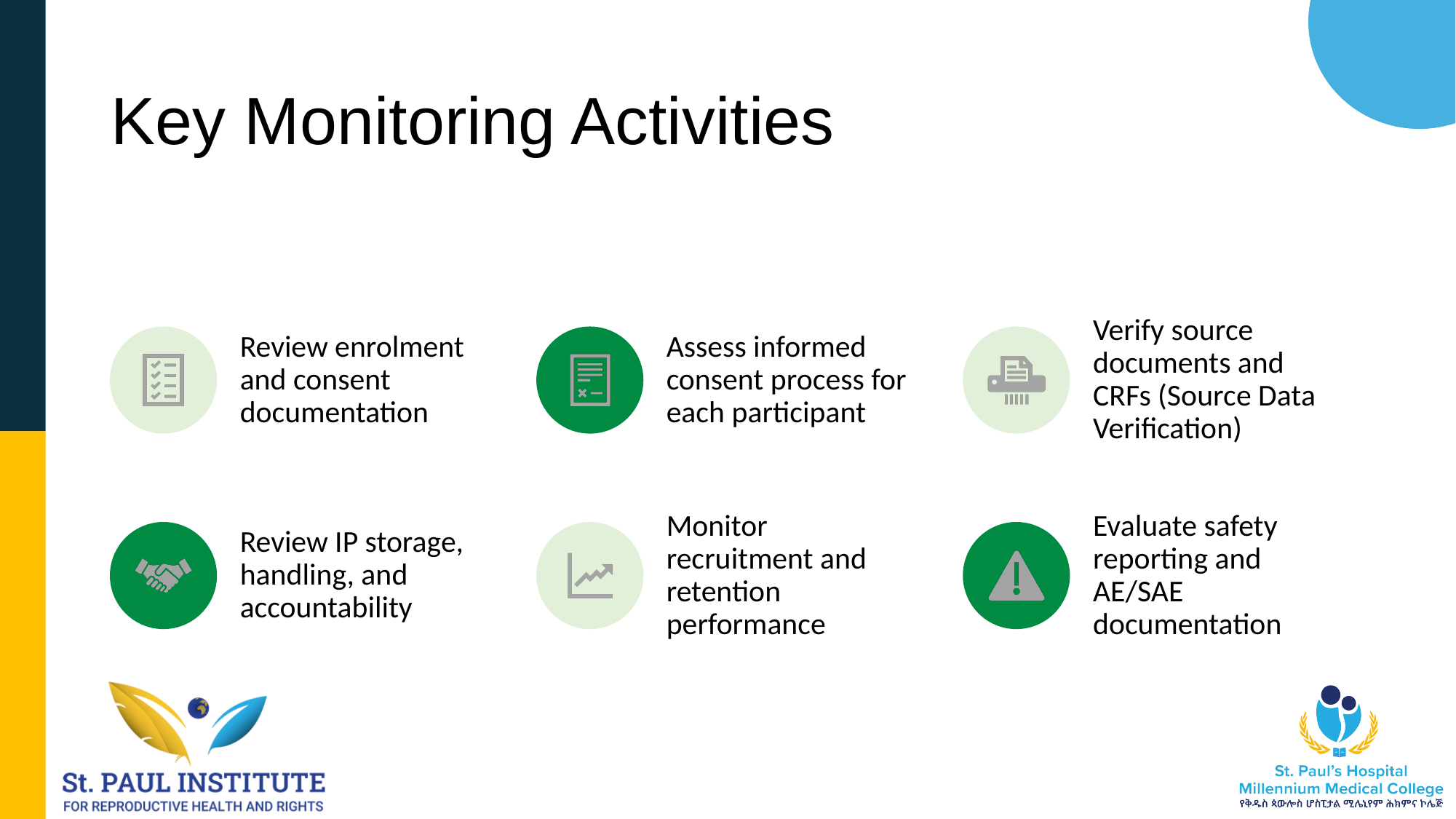

# Key Monitoring Activities
Review enrolment and consent documentation
Assess informed consent process for each participant
Verify source documents and CRFs (Source Data Verification)
Review IP storage, handling, and accountability
Monitor recruitment and retention performance
Evaluate safety reporting and AE/SAE documentation